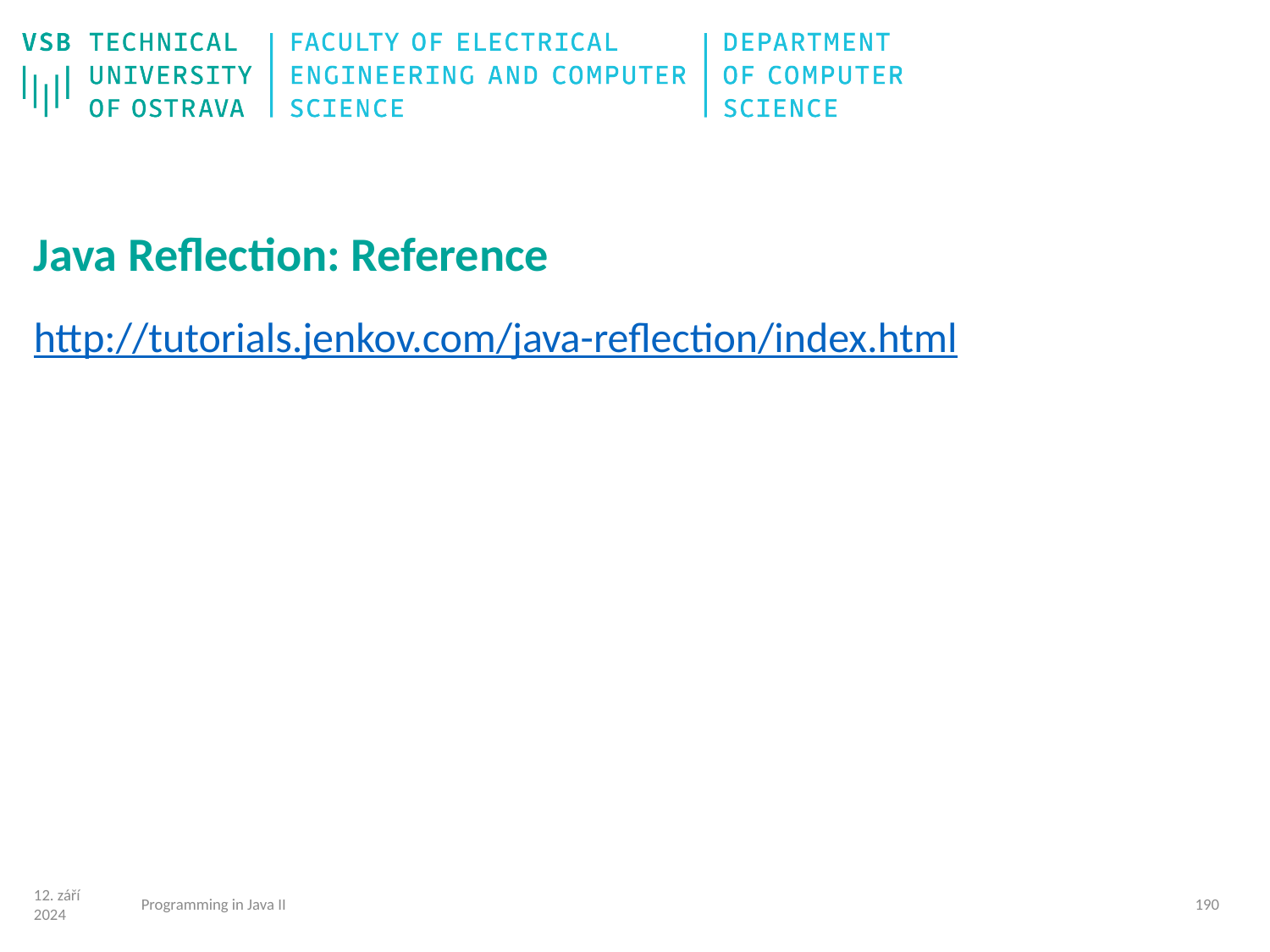

# Java Reflection: Reference
http://tutorials.jenkov.com/java-reflection/index.html

12. září 2024
Programming in Java II
190